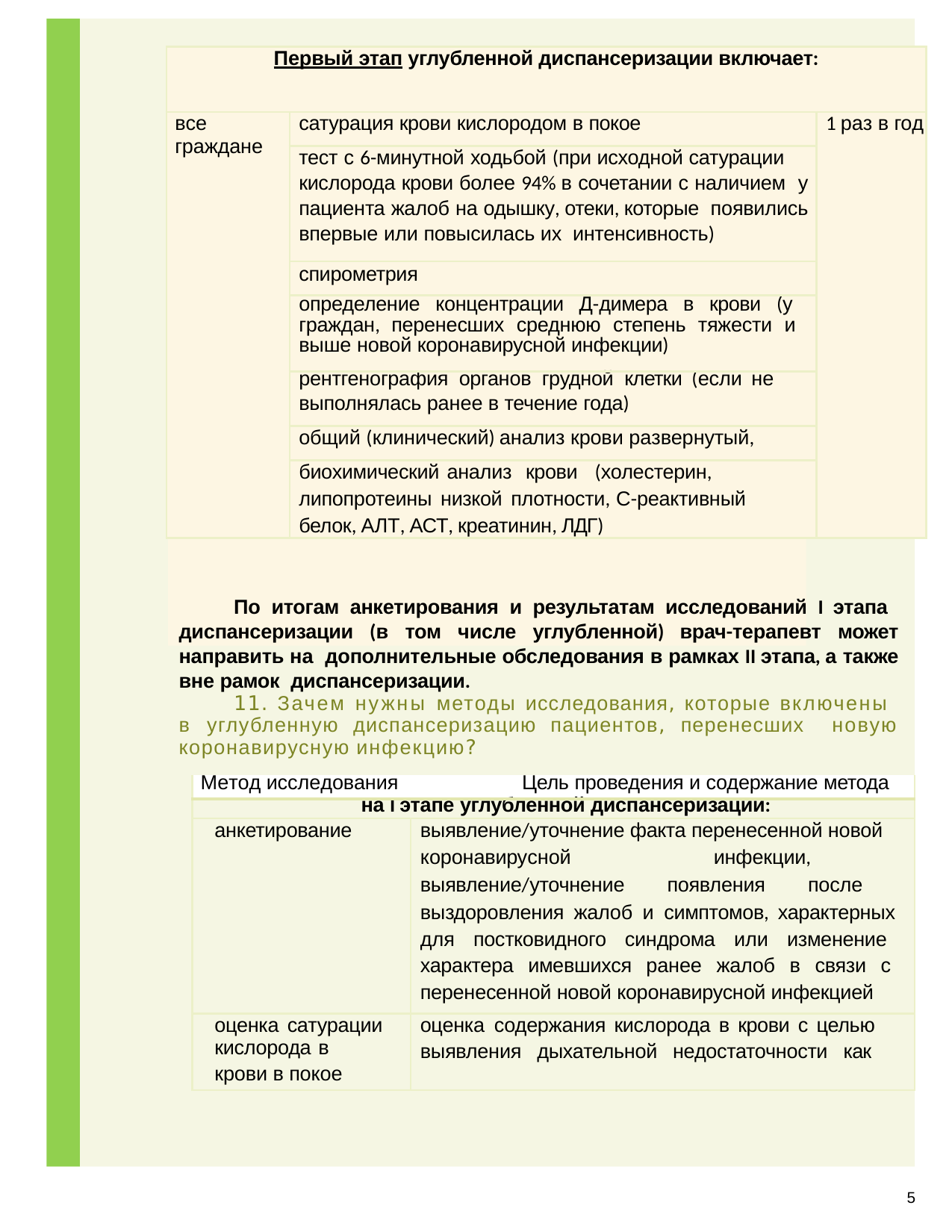

| Первый этап углубленной диспансеризации включает: |  |  |
| --- | --- | --- |
| все граждане | сатурация крови кислородом в покое | 1 раз в год |
|  | тест с 6-минутной ходьбой (при исходной сатурации кислорода крови более 94% в сочетании с наличием у пациента жалоб на одышку, отеки, которые появились впервые или повысилась их интенсивность) |  |
|  | спирометрия |  |
|  | определение концентрации Д-димера в крови (у граждан, перенесших среднюю степень тяжести и выше новой коронавирусной инфекции) |  |
|  | рентгенография органов грудной клетки (если не выполнялась ранее в течение года) |  |
|  | общий (клинический) анализ крови развернутый, |  |
|  | биохимический анализ крови (холестерин, липопротеины низкой плотности, С-реактивный белок, АЛТ, АСТ, креатинин, ЛДГ) |  |

По итогам анкетирования и результатам исследований I этапа  диспансеризации (в том числе углубленной) врач-терапевт может направить на  дополнительные обследования в рамках II этапа, а также вне рамок  диспансеризации.
11. Зачем нужны методы исследования, которые включены  в углубленную диспансеризацию пациентов, перенесших  новую коронавирусную инфекцию?
| Метод исследования |  | Цель проведения и содержание метода |
| --- | --- | --- |
| на I этапе углубленной диспансеризации: |  |  |
| анкетирование | выявление/уточнение факта перенесенной новой коронавирусной инфекции, выявление/уточнение появления после выздоровления жалоб и симптомов, характерных для постковидного синдрома или изменение характера имевшихся ранее жалоб в связи с перенесенной новой коронавирусной инфекцией |  |
| оценка сатурации кислорода в крови в покое | оценка содержания кислорода в крови с целью выявления дыхательной недостаточности как |  |
5